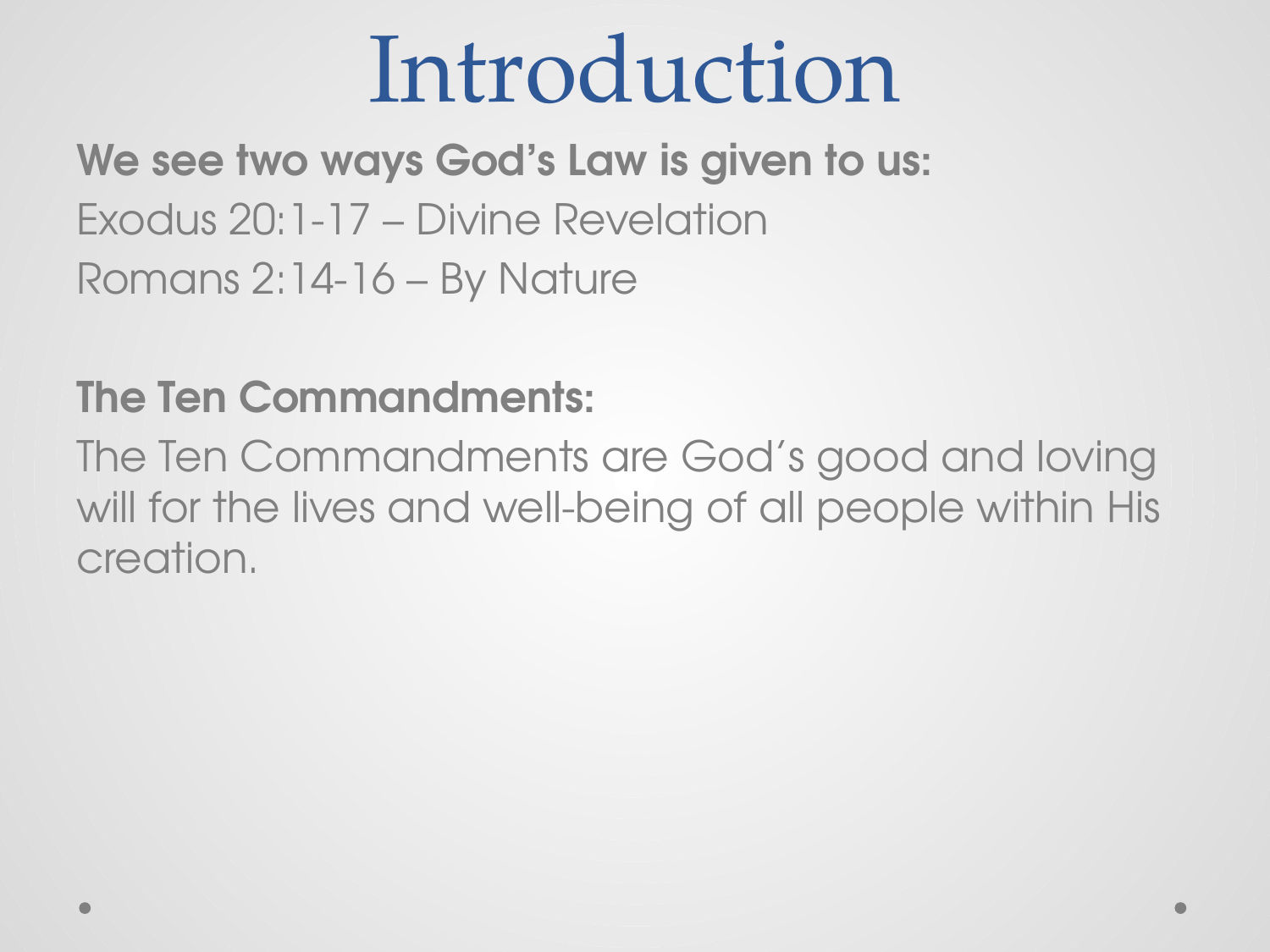

# Introduction
We see two ways God’s Law is given to us:
Exodus 20:1-17 – Divine Revelation
Romans 2:14-16 – By Nature

The Ten Commandments:
The Ten Commandments are God’s good and loving will for the lives and well-being of all people within His creation.